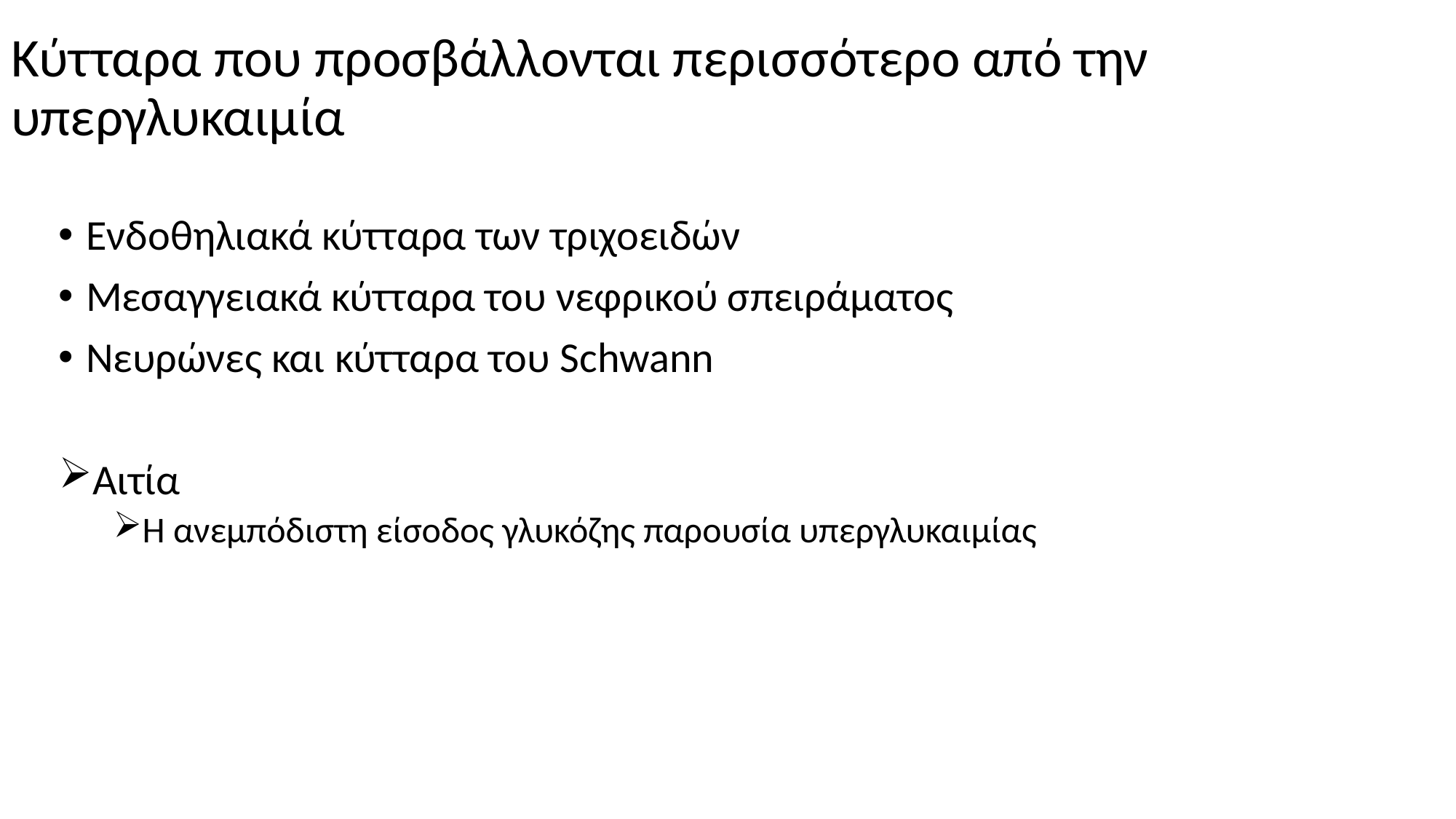

# Κύτταρα που προσβάλλονται περισσότερο από την υπεργλυκαιμία
Ενδοθηλιακά κύτταρα των τριχοειδών
Μεσαγγειακά κύτταρα του νεφρικού σπειράματος
Νευρώνες και κύτταρα του Schwann

Αιτία
Η ανεμπόδιστη είσοδος γλυκόζης παρουσία υπεργλυκαιμίας